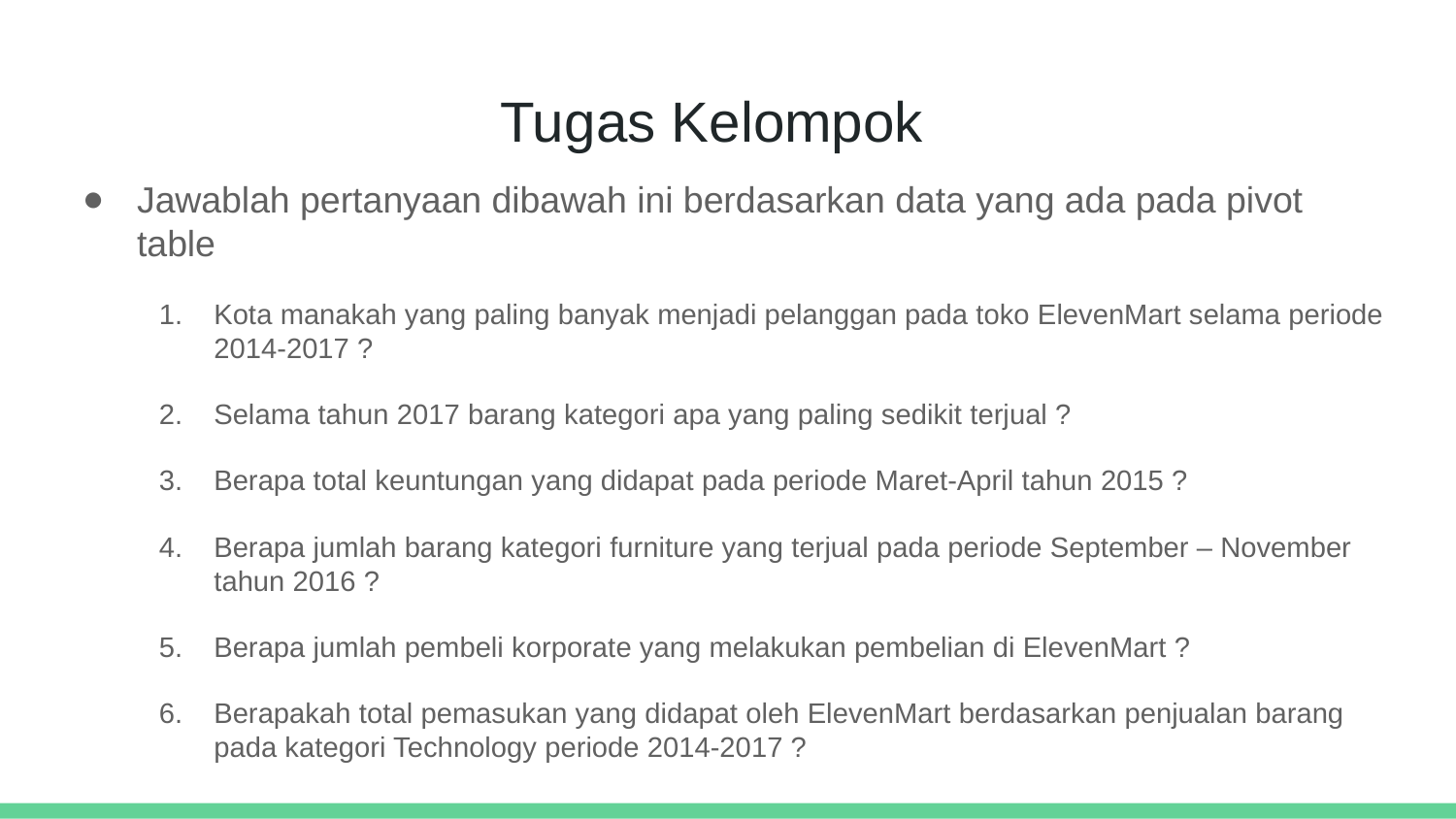

# Tugas Kelompok
Jawablah pertanyaan dibawah ini berdasarkan data yang ada pada pivot table
Kota manakah yang paling banyak menjadi pelanggan pada toko ElevenMart selama periode 2014-2017 ?
Selama tahun 2017 barang kategori apa yang paling sedikit terjual ?
Berapa total keuntungan yang didapat pada periode Maret-April tahun 2015 ?
Berapa jumlah barang kategori furniture yang terjual pada periode September – November tahun 2016 ?
Berapa jumlah pembeli korporate yang melakukan pembelian di ElevenMart ?
Berapakah total pemasukan yang didapat oleh ElevenMart berdasarkan penjualan barang pada kategori Technology periode 2014-2017 ?